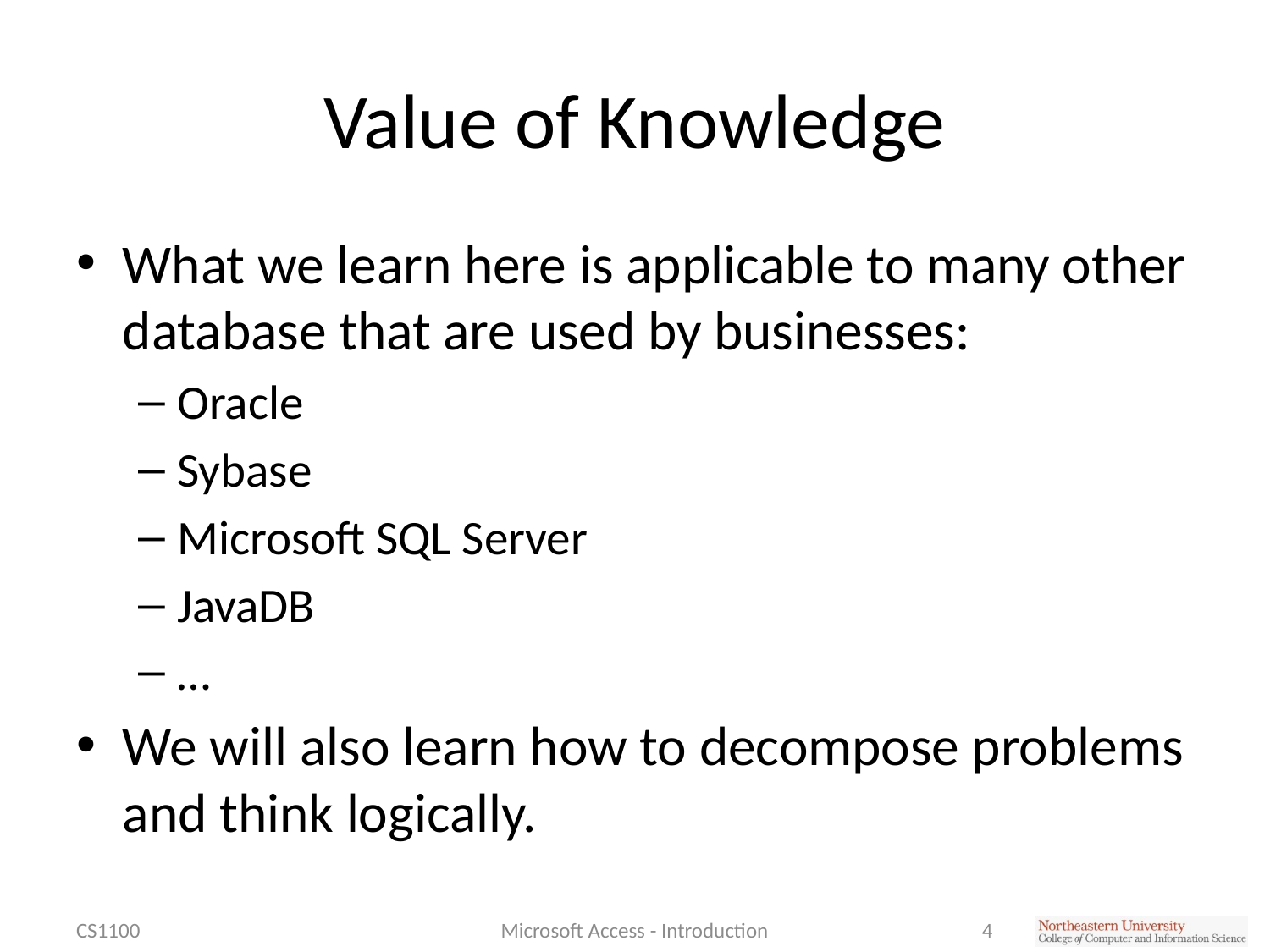

# Value of Knowledge
What we learn here is applicable to many other database that are used by businesses:
Oracle
Sybase
Microsoft SQL Server
JavaDB
…
We will also learn how to decompose problems and think logically.
CS1100
Microsoft Access - Introduction
4